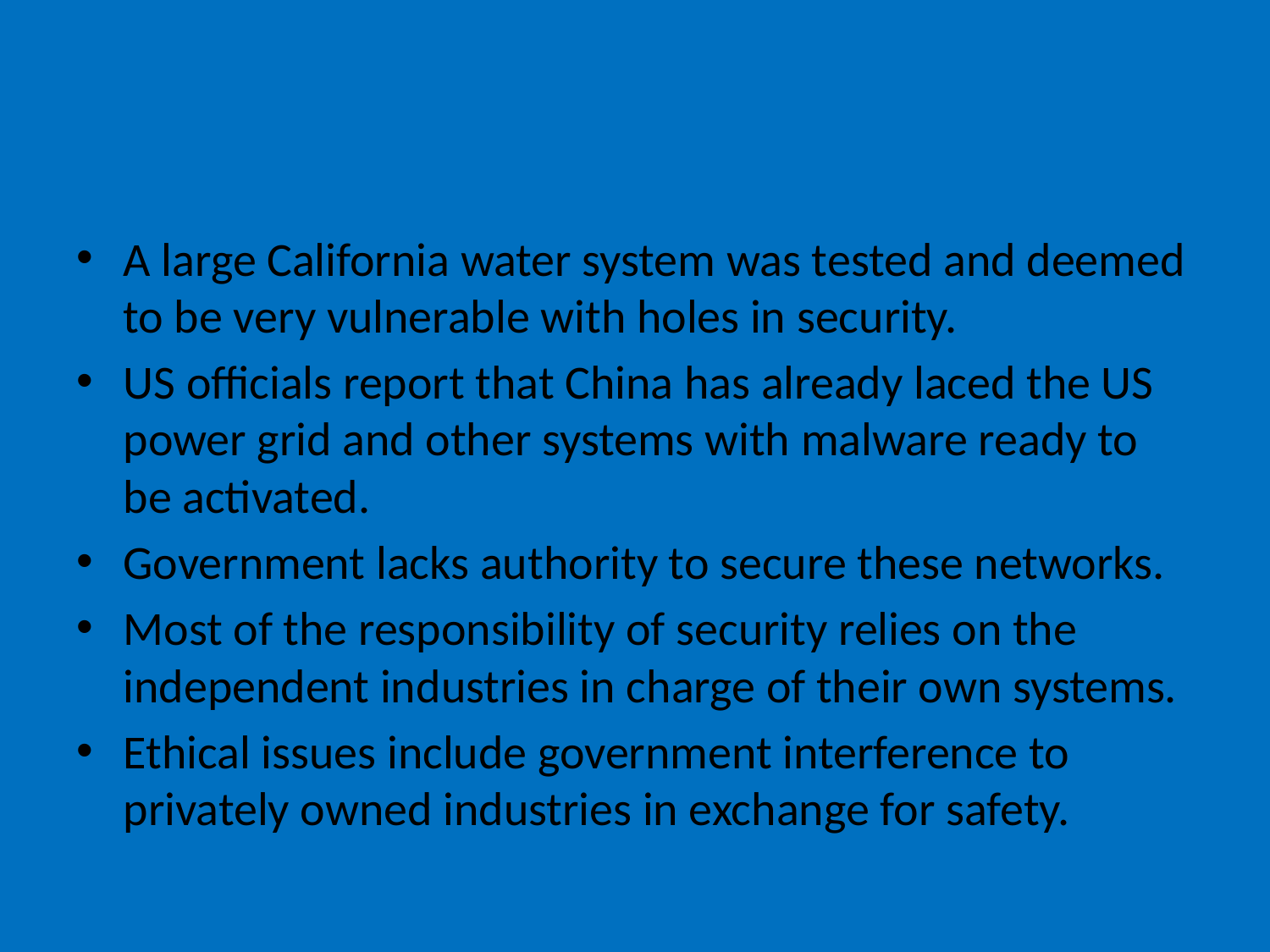

#
A large California water system was tested and deemed to be very vulnerable with holes in security.
US officials report that China has already laced the US power grid and other systems with malware ready to be activated.
Government lacks authority to secure these networks.
Most of the responsibility of security relies on the independent industries in charge of their own systems.
Ethical issues include government interference to privately owned industries in exchange for safety.